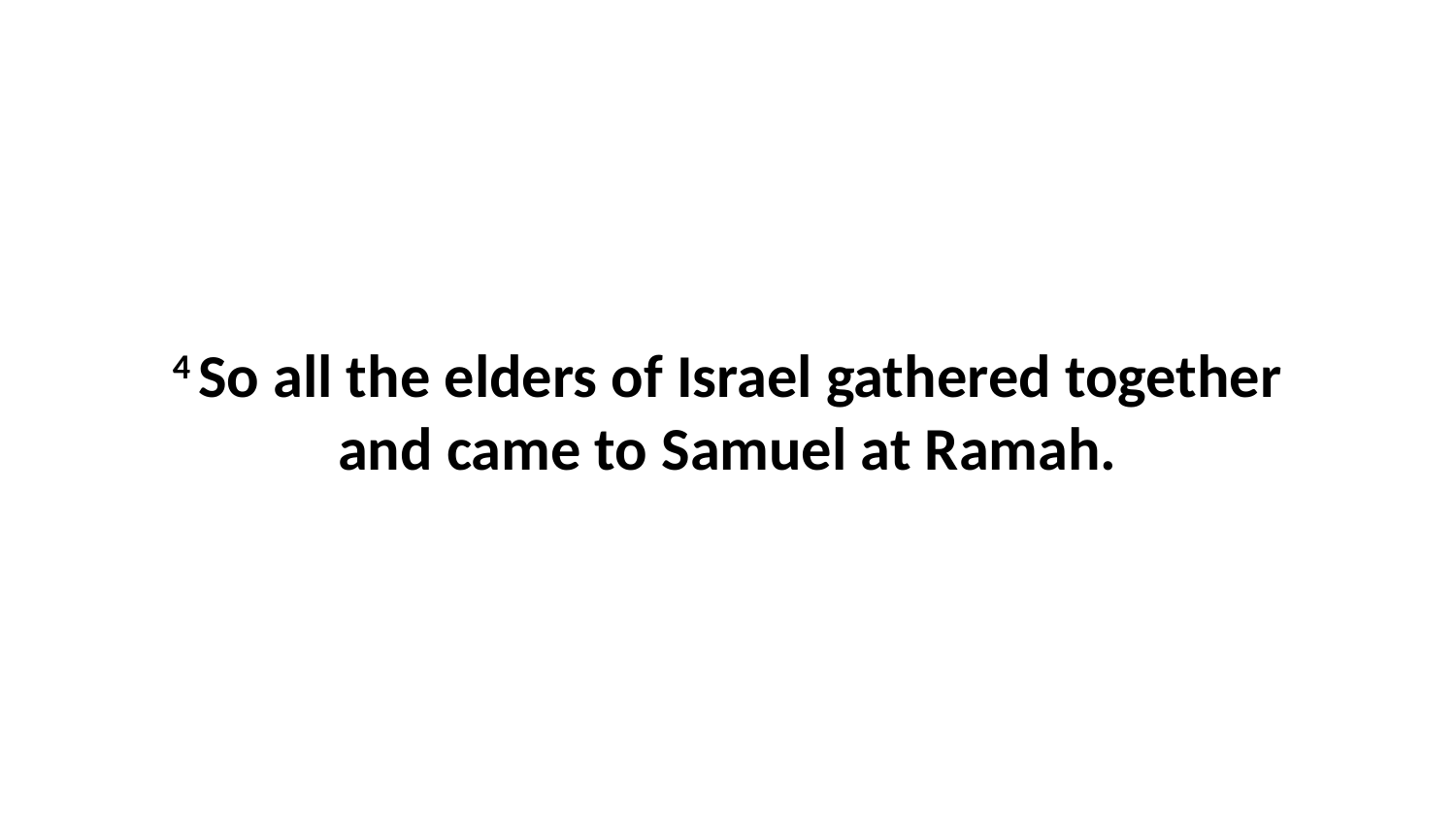

4 So all the elders of Israel gathered together and came to Samuel at Ramah.